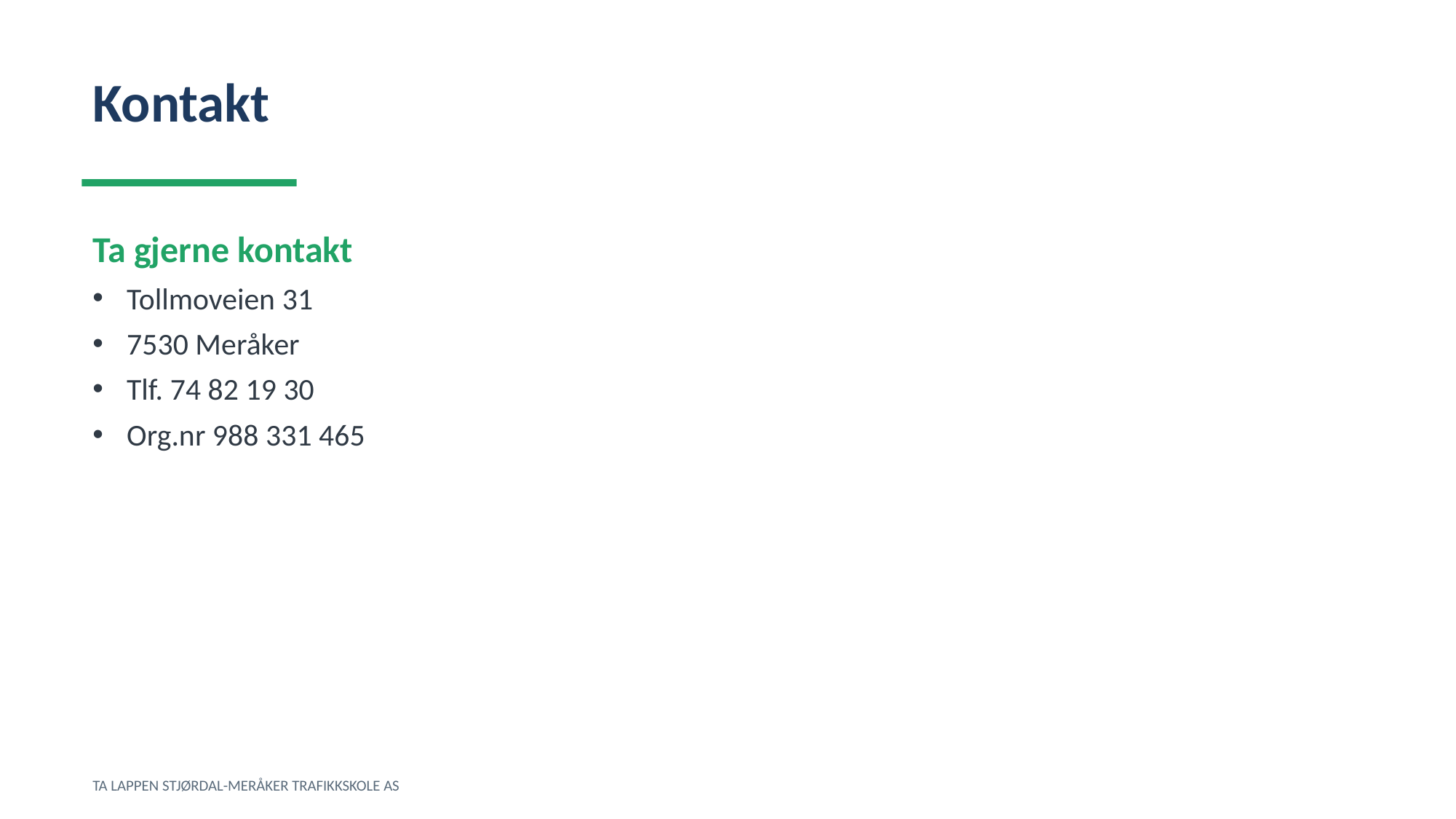

Kontakt

Ta gjerne kontakt
Tollmoveien 31
7530 Meråker
Tlf. 74 82 19 30
Org.nr 988 331 465
TA LAPPEN STJØRDAL-MERÅKER TRAFIKKSKOLE AS